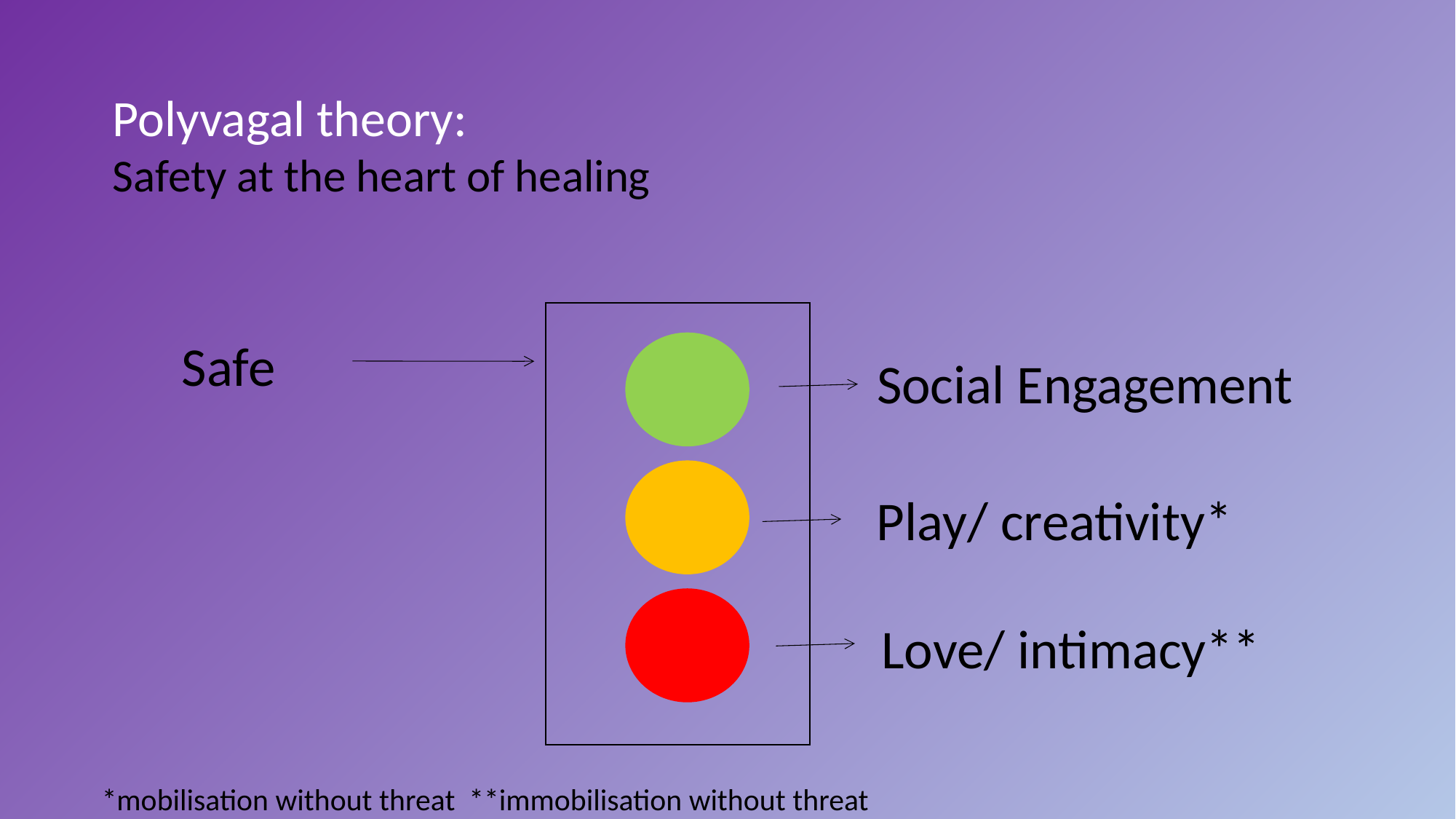

Polyvagal theory:
Safety at the heart of healing

Safe

Social Engagement

Play/ creativity*

Love/ intimacy**
*mobilisation without threat  **immobilisation without threat